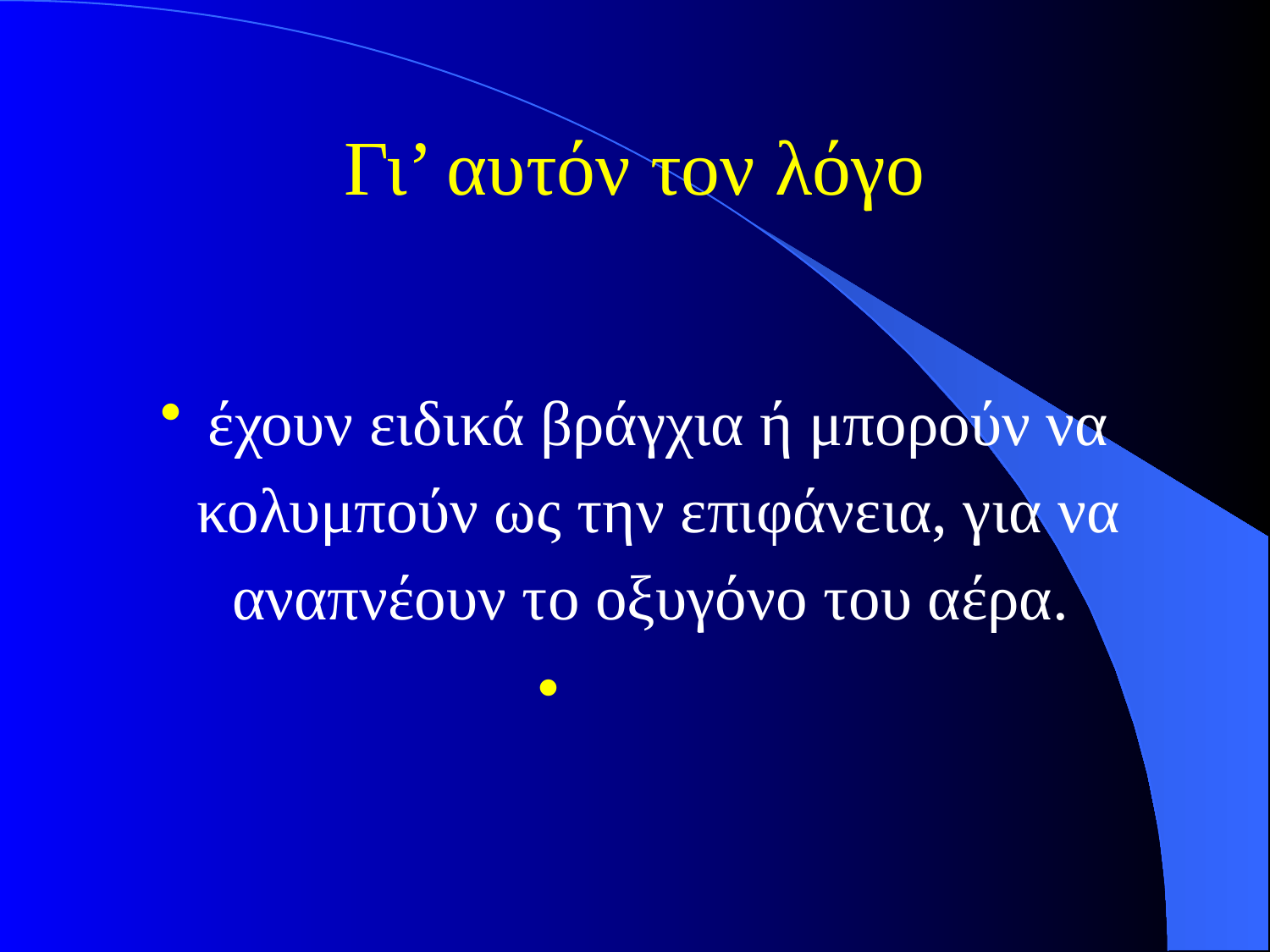

# Γι’ αυτόν τον λόγο

έχουν ειδικά βράγχια ή μπορούν να κολυμπούν ως την επιφάνεια, για να αναπνέουν το οξυγόνο του αέρα.